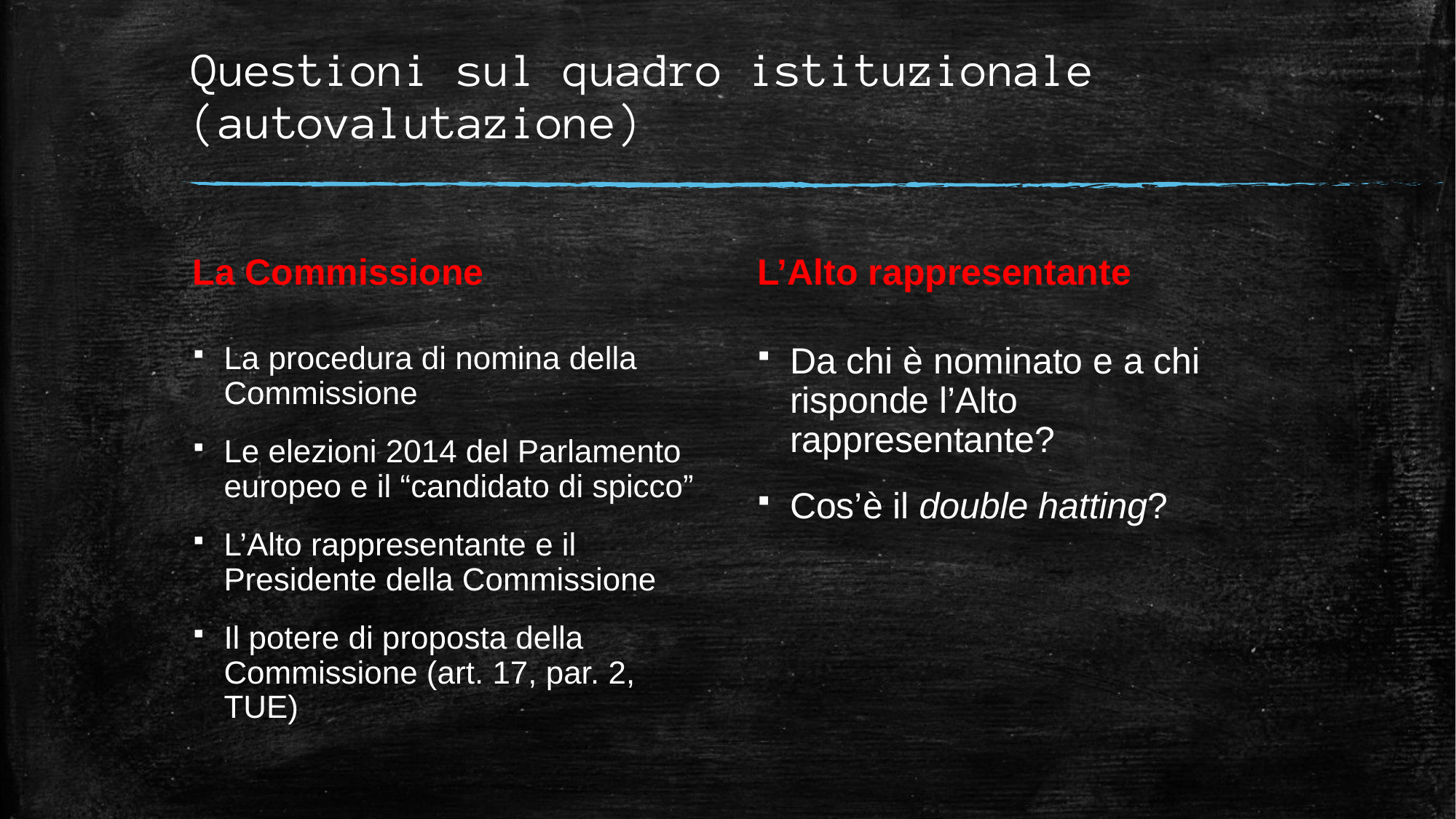

# Questioni sul quadro istituzionale (autovalutazione)
La Commissione
L’Alto rappresentante
La procedura di nomina della Commissione
Le elezioni 2014 del Parlamento europeo e il “candidato di spicco”
L’Alto rappresentante e il Presidente della Commissione
Il potere di proposta della Commissione (art. 17, par. 2, TUE)
Da chi è nominato e a chi risponde l’Alto rappresentante?
Cos’è il double hatting?